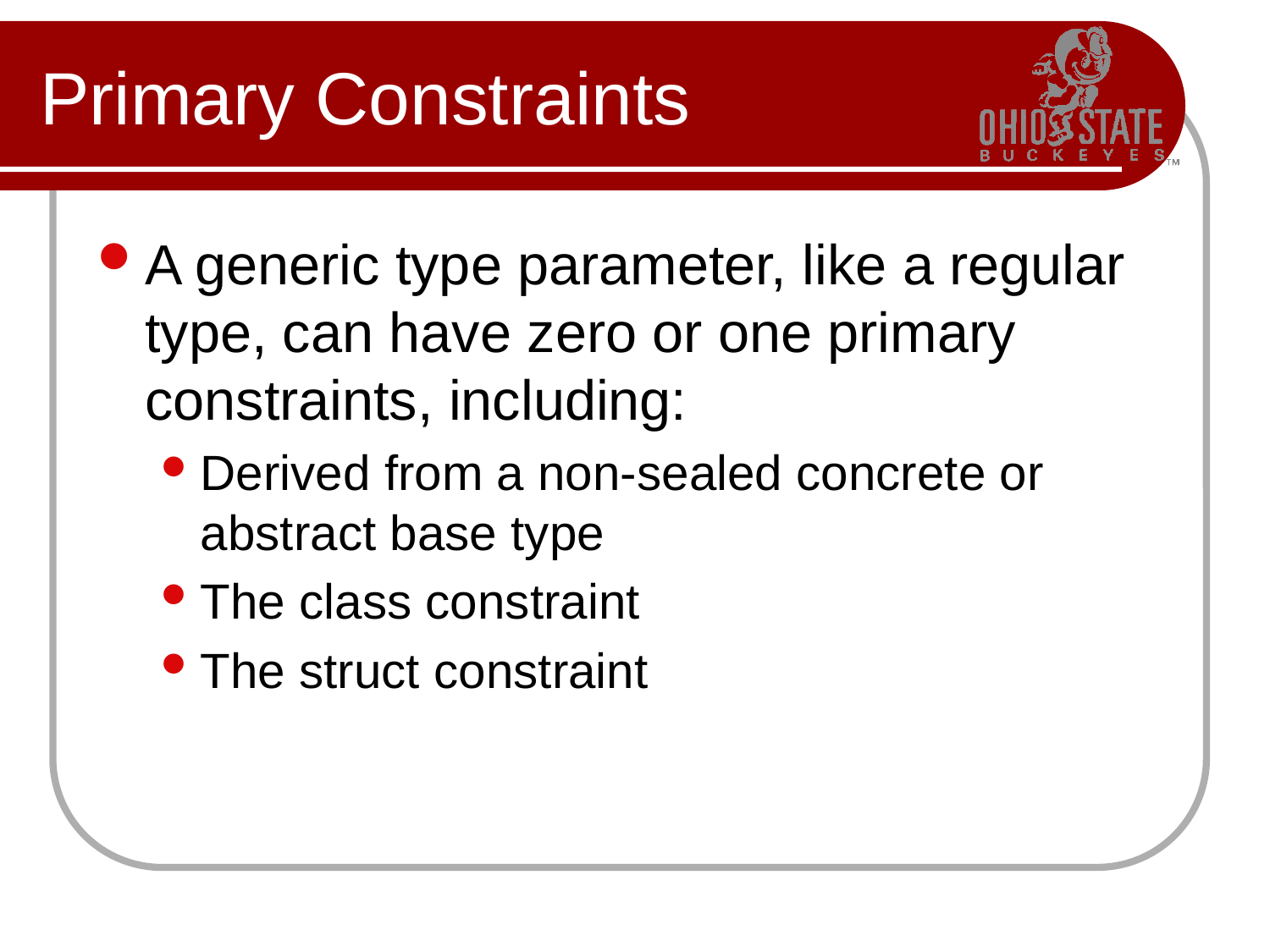

# Primary Constraints
A generic type parameter, like a regular type, can have zero or one primary constraints, including:
Derived from a non-sealed concrete or abstract base type
The class constraint
The struct constraint